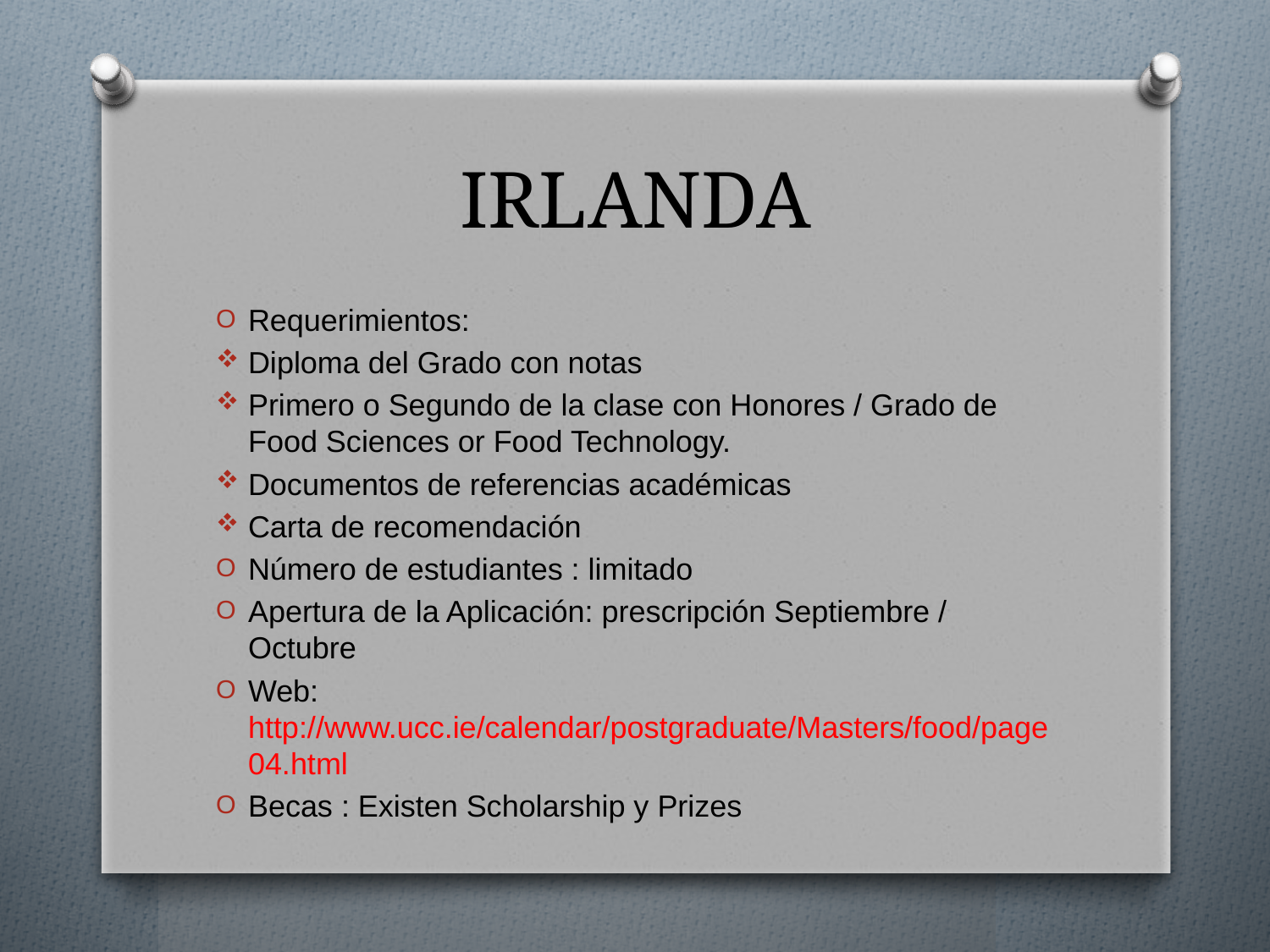

# IRLANDA
Requerimientos:
Diploma del Grado con notas
Primero o Segundo de la clase con Honores / Grado de Food Sciences or Food Technology.
Documentos de referencias académicas
Carta de recomendación
Número de estudiantes : limitado
Apertura de la Aplicación: prescripción Septiembre / Octubre
Web: http://www.ucc.ie/calendar/postgraduate/Masters/food/page04.html
Becas : Existen Scholarship y Prizes